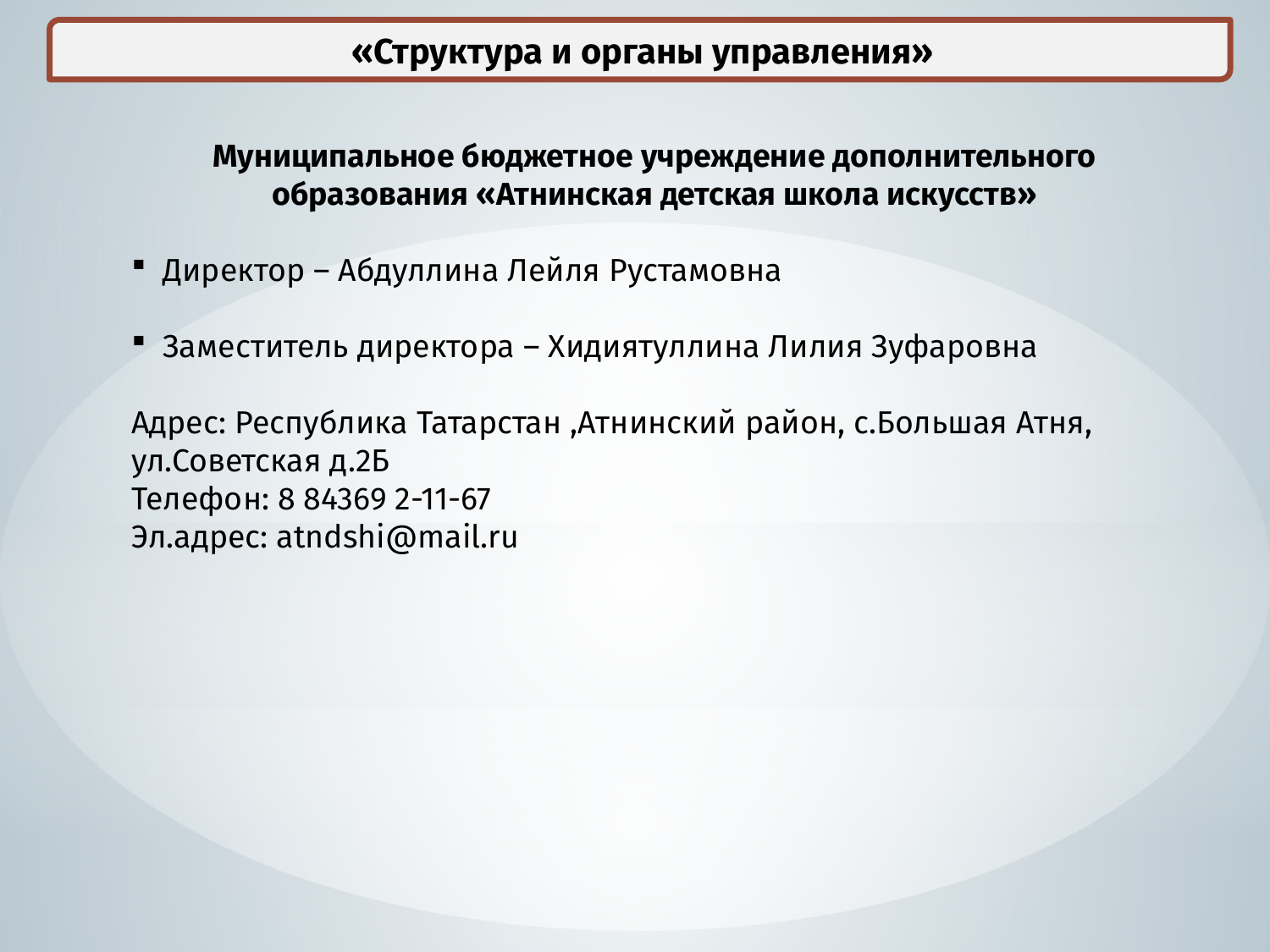

«Структура и органы управления»
Муниципальное бюджетное учреждение дополнительного образования «Атнинская детская школа искусств»

  Директор – Абдуллина Лейля Рустамовна

  Заместитель директора – Хидиятуллина Лилия Зуфаровна

Адрес: Республика Татарстан ,Атнинский район, с.Большая Атня, ул.Советская д.2Б
Телефон: 8 84369 2-11-67
Эл.адрес: atndshi@mail.ru